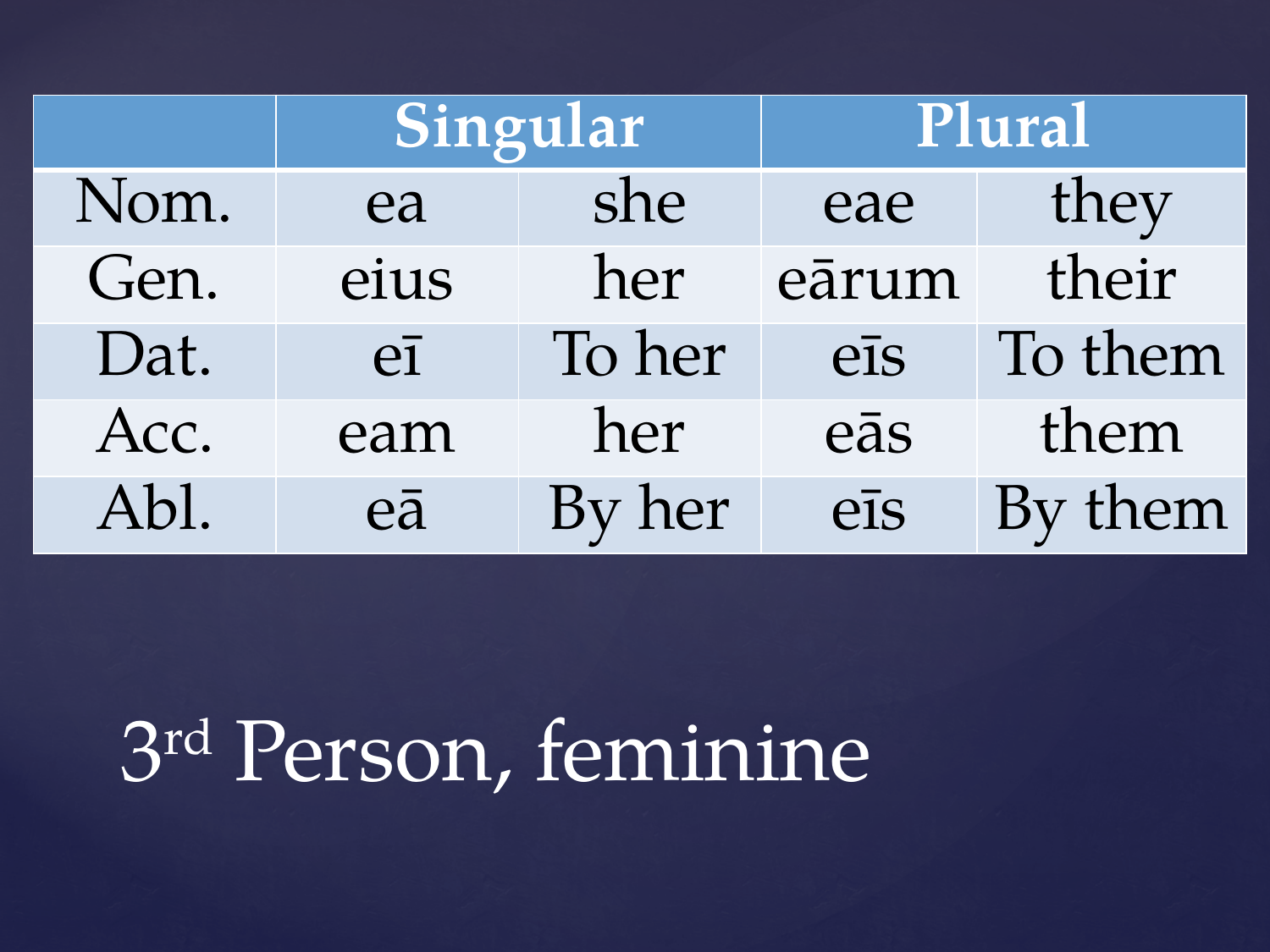

|  | Singular |  | Plural |  |
| --- | --- | --- | --- | --- |
| Nom. | ea | she | eae | they |
| Gen. | eius | her | eārum | their |
| Dat. | eī | To her | eīs | To them |
| Acc. | eam | her | eās | them |
| Abl. | eā | By her | eīs | By them |
# 3rd Person, feminine